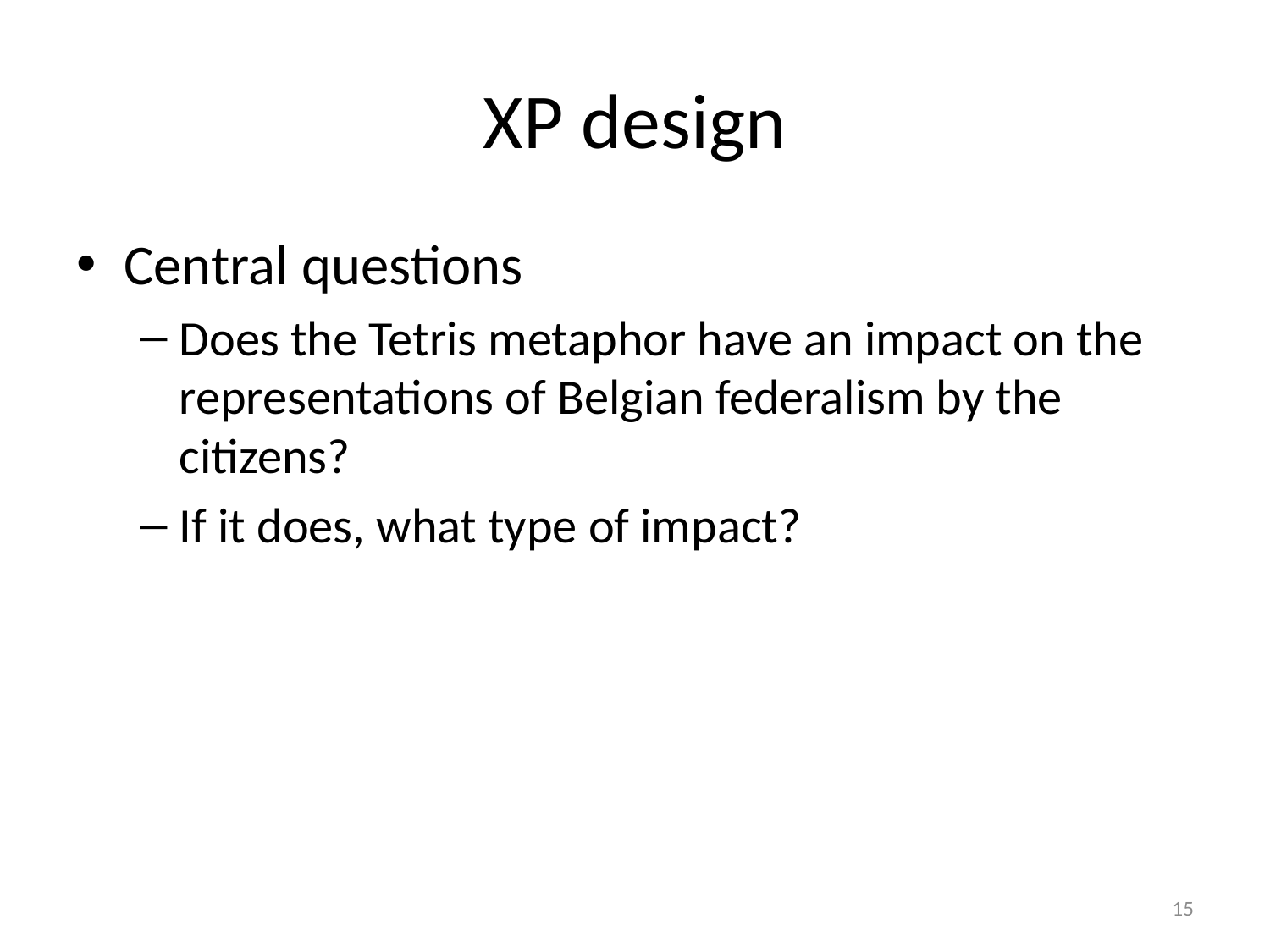

# XP design
Central questions
Does the Tetris metaphor have an impact on the representations of Belgian federalism by the citizens?
If it does, what type of impact?
15